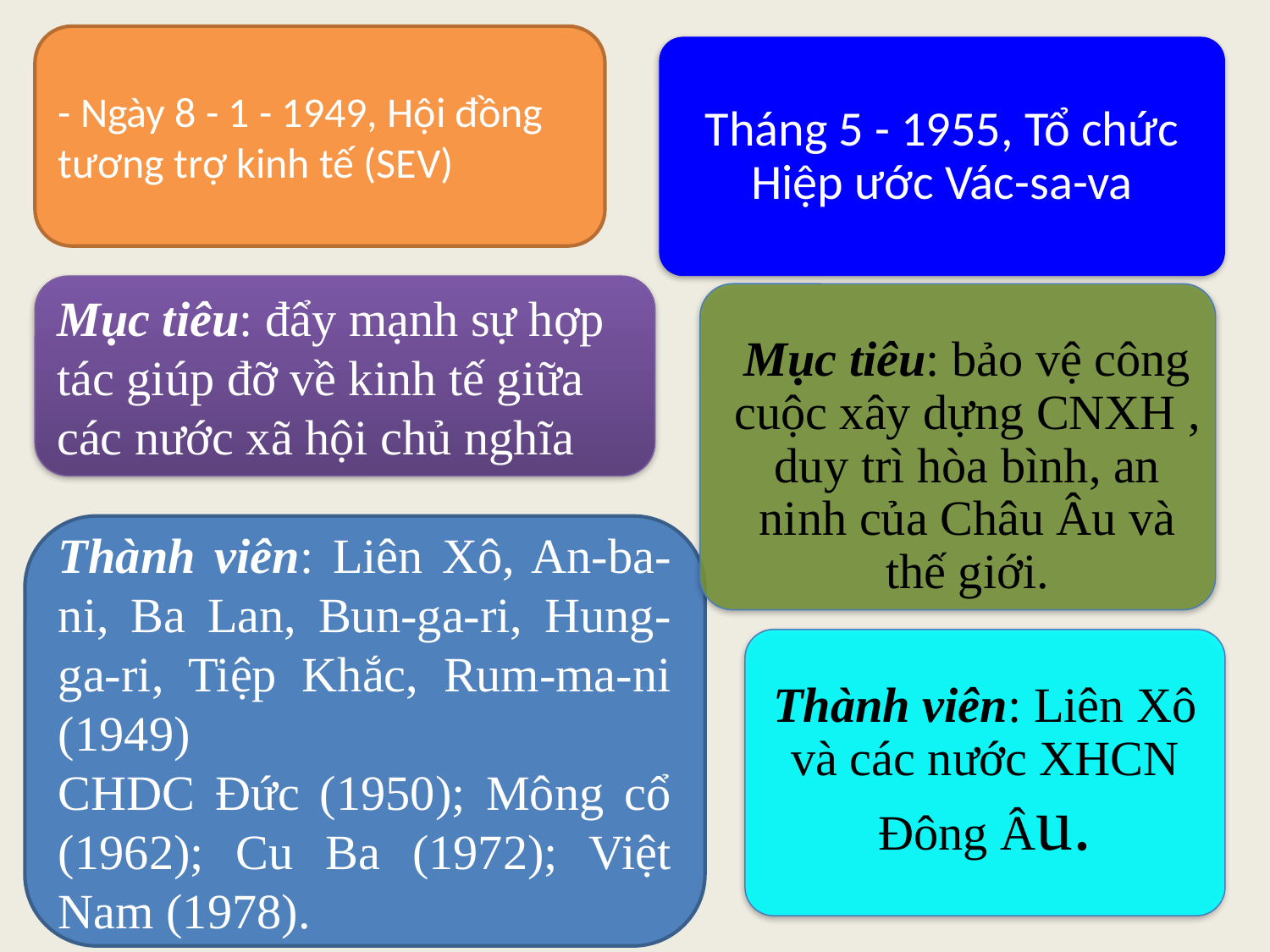

- Ngày 8 - 1 - 1949, Hội đồng tương trợ kinh tế (SEV)

Tháng 5 - 1955, Tổ chức Hiệp ước Vác-sa-va
Mục tiêu: đẩy mạnh sự hợp tác giúp đỡ về kinh tế giữa các nước xã hội chủ nghĩa

Mục tiêu: bảo vệ công cuộc xây dựng CNXH , duy trì hòa bình, an ninh của Châu Âu và thế giới.
Thành viên: Liên Xô, An-ba-ni, Ba Lan, Bun-ga-ri, Hung-ga-ri, Tiệp Khắc, Rum-ma-ni (1949)
CHDC Đức (1950); Mông cổ (1962); Cu Ba (1972); Việt Nam (1978).

Thành viên: Liên Xô và các nước XHCN Đông Âu.